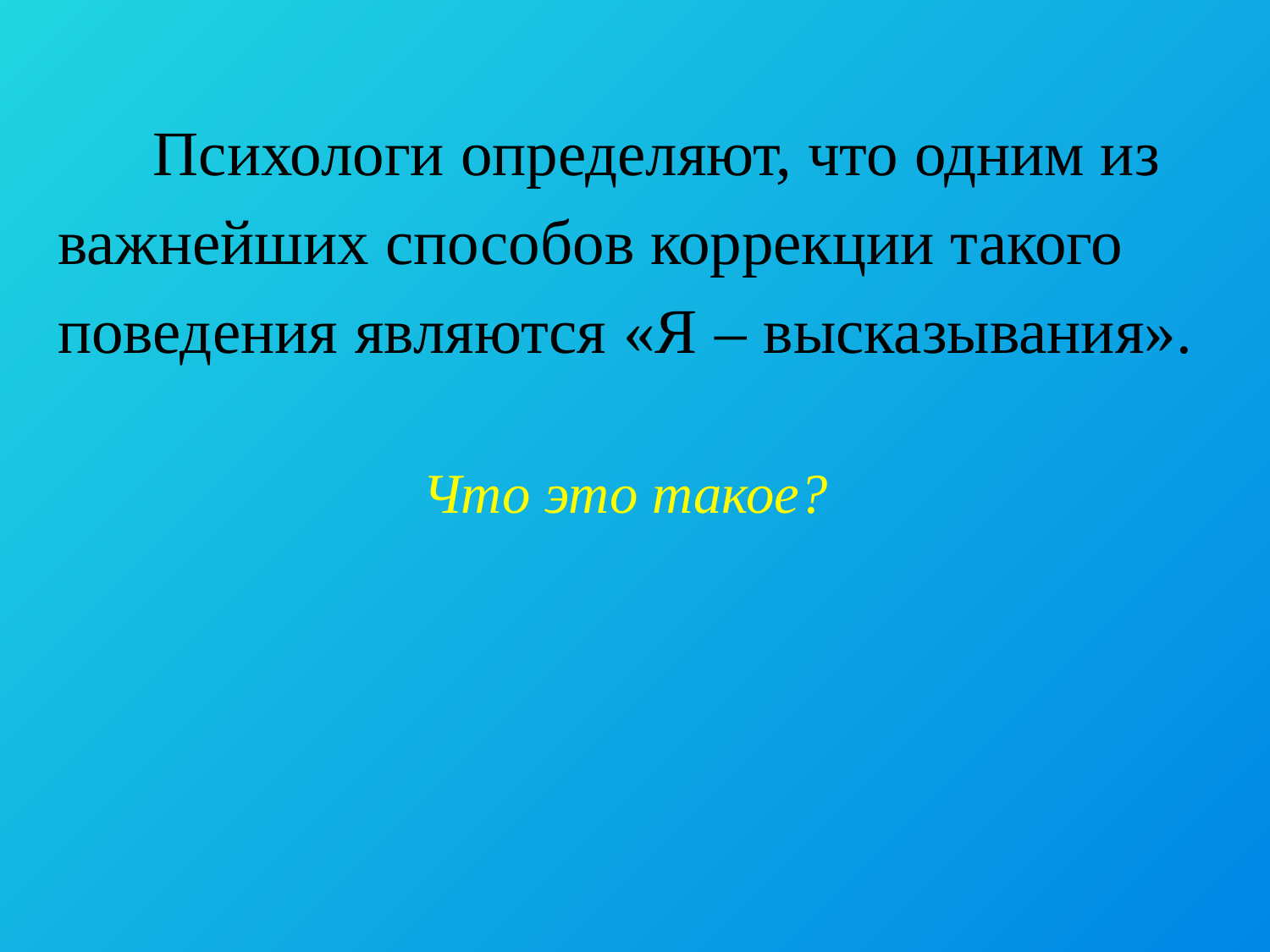

Психологи определяют, что одним из
важнейших способов коррекции такого
поведения являются «Я – высказывания».

Что это такое?